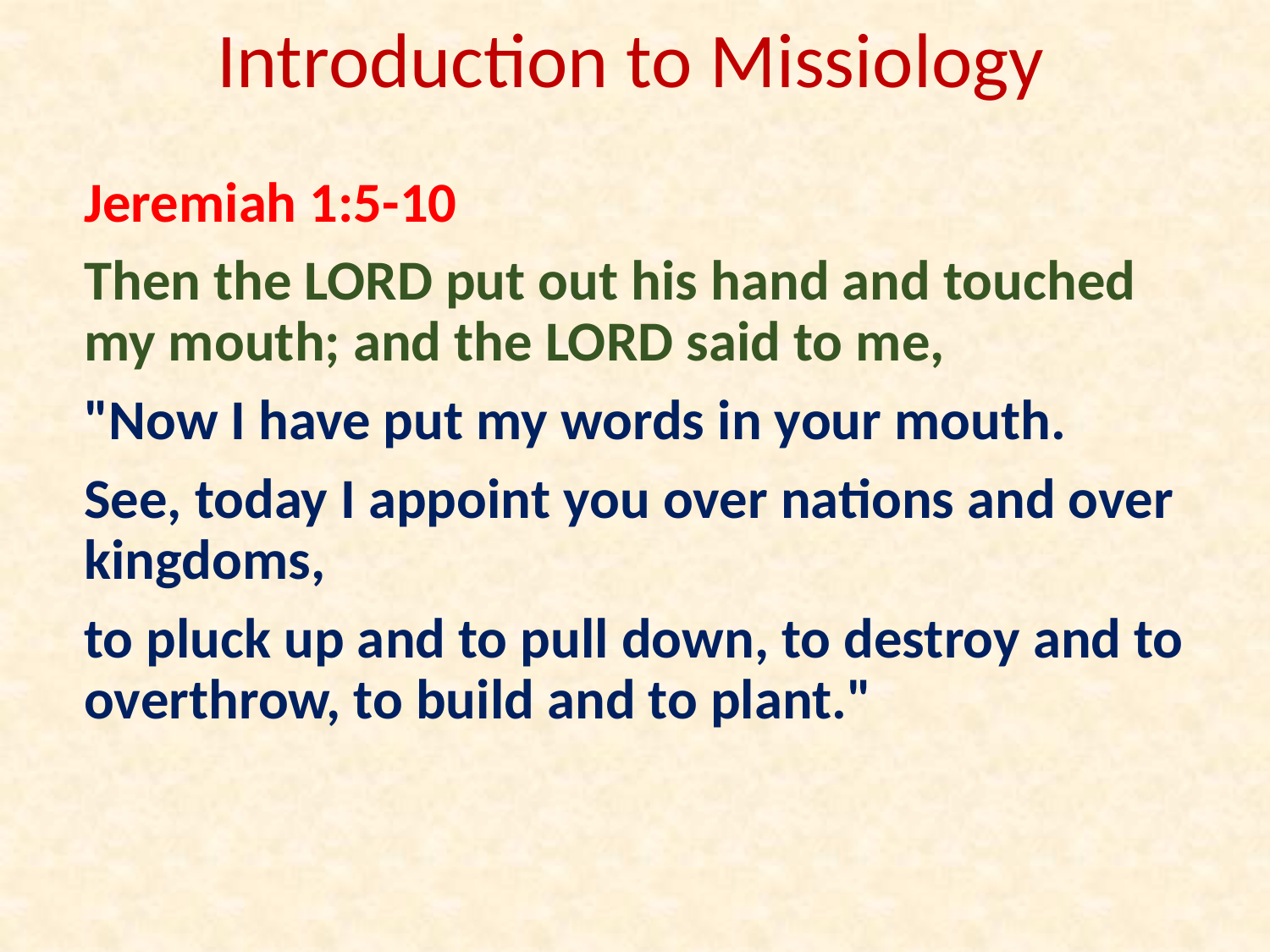

# Introduction to Missiology
Jeremiah 1:5-10
Then the LORD put out his hand and touched my mouth; and the LORD said to me,
"Now I have put my words in your mouth.
See, today I appoint you over nations and over kingdoms,
to pluck up and to pull down, to destroy and to overthrow, to build and to plant."